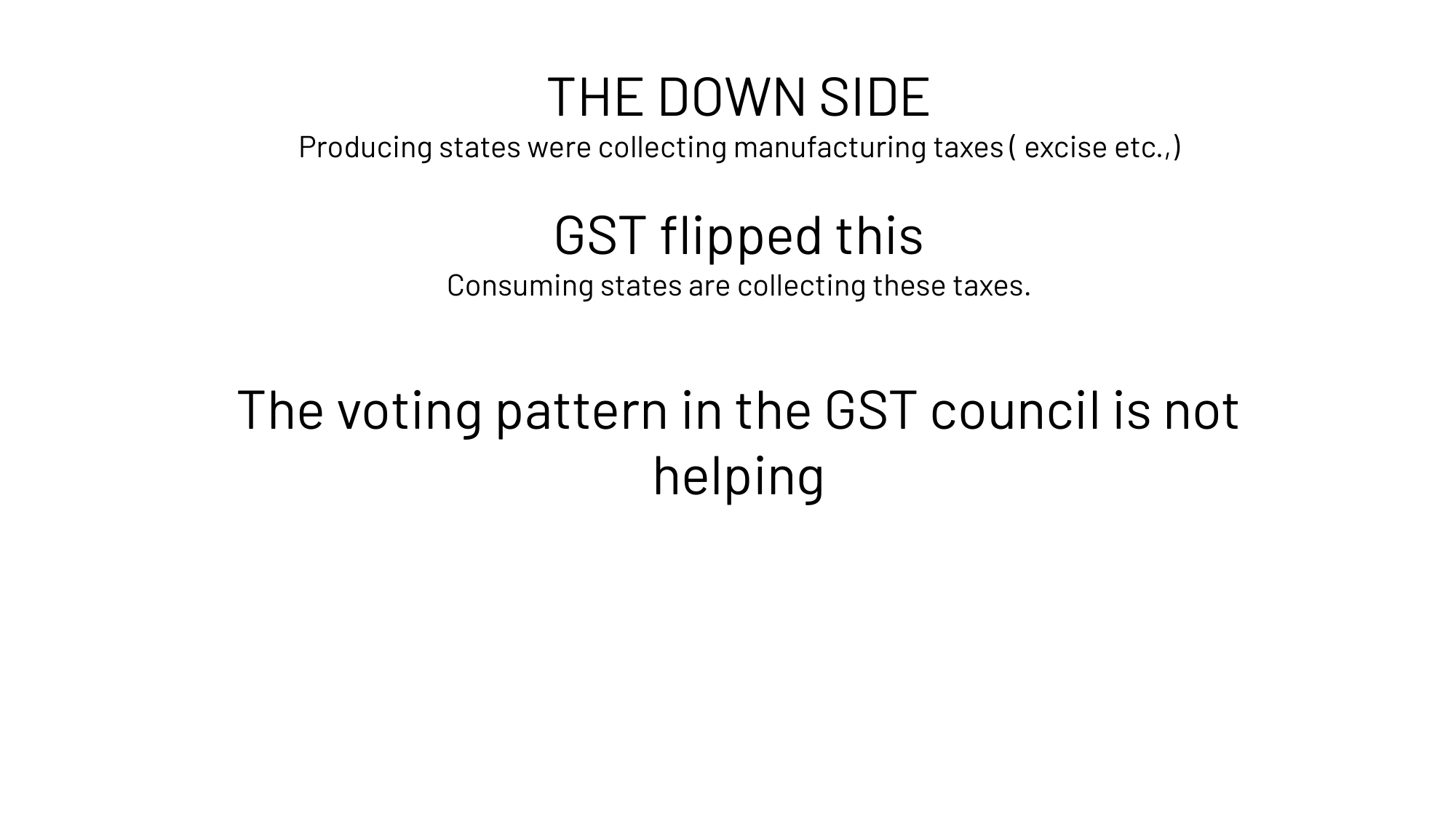

THE DOWN SIDE
Producing states were collecting manufacturing taxes ( excise etc.,)

GST flipped this
Consuming states are collecting these taxes.

The voting pattern in the GST council is not helping